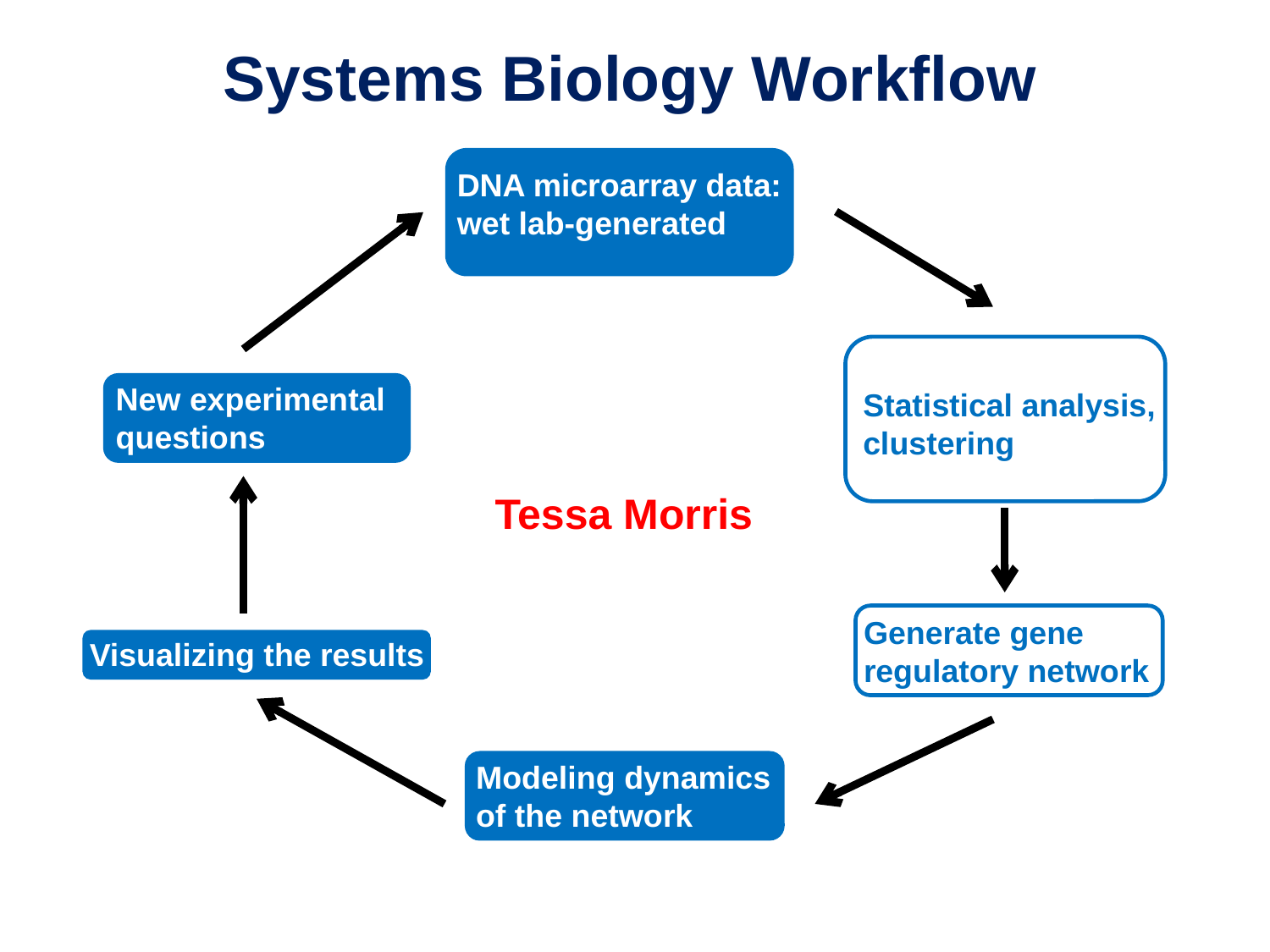

Systems Biology Workflow

DNA microarray data:
wet lab-generated

New experimental questions
Statistical analysis,
clustering
Tessa Morris

Generate gene regulatory network
Visualizing the results

Modeling dynamics of the network